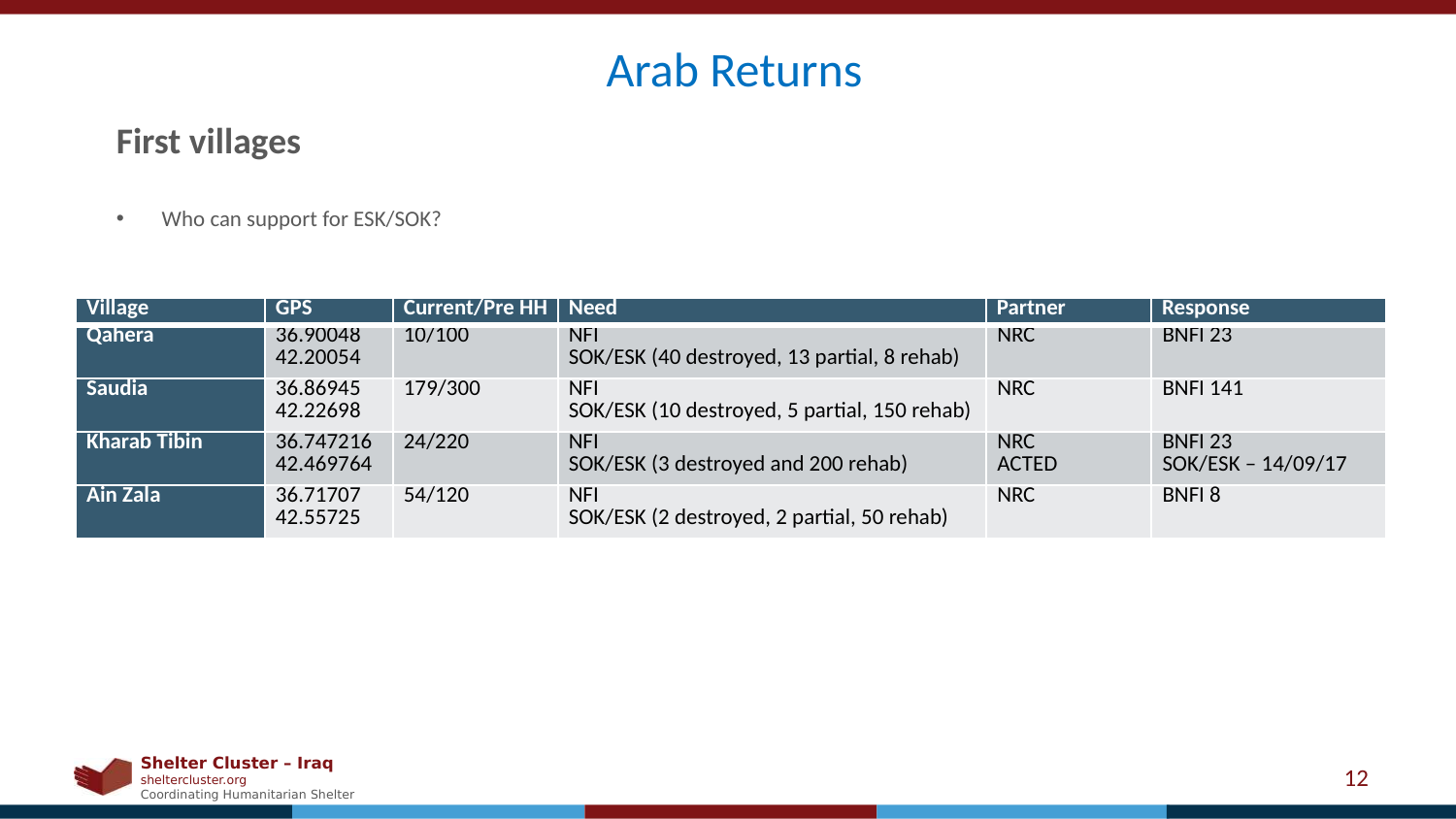

Arab Returns
First villages

Who can support for ESK/SOK?
| Village | GPS | Current/Pre HH | Need | Partner | Response |
| --- | --- | --- | --- | --- | --- |
| Qahera | 36.90048 42.20054 | 10/100 | NFI SOK/ESK (40 destroyed, 13 partial, 8 rehab) | NRC | BNFI 23 |
| Saudia | 36.86945 42.22698 | 179/300 | NFI SOK/ESK (10 destroyed, 5 partial, 150 rehab) | NRC | BNFI 141 |
| Kharab Tibin | 36.747216 42.469764 | 24/220 | NFI SOK/ESK (3 destroyed and 200 rehab) | NRC ACTED | BNFI 23 SOK/ESK – 14/09/17 |
| Ain Zala | 36.71707 42.55725 | 54/120 | NFI SOK/ESK (2 destroyed, 2 partial, 50 rehab) | NRC | BNFI 8 |
12